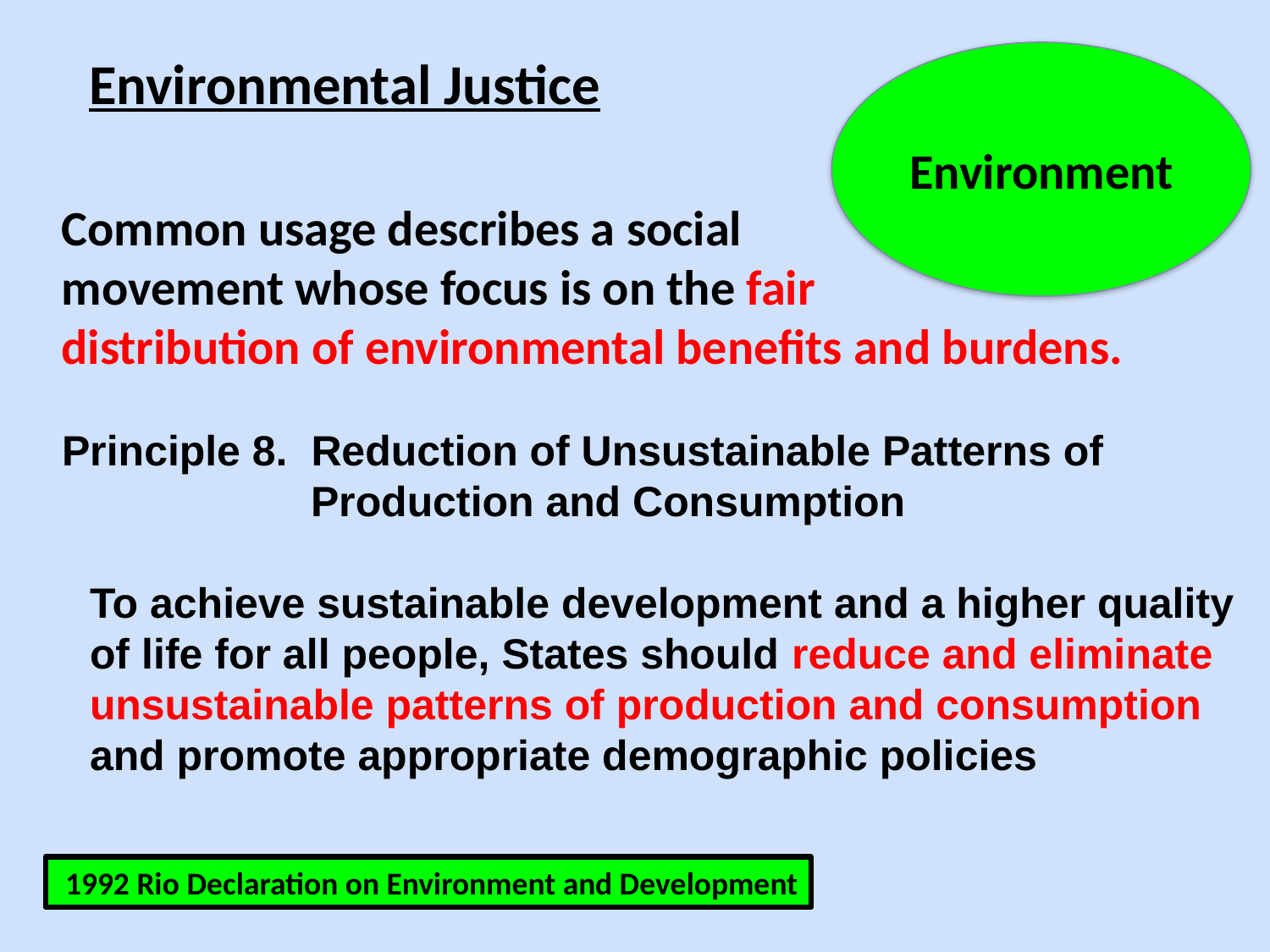

Environmental Justice
Environment
Common usage describes a social
movement whose focus is on the fair
distribution of environmental benefits and burdens.
   Principle 8.  Reduction of Unsustainable Patterns of
                        Production and Consumption

To achieve sustainable development and a higher quality
of life for all people, States should reduce and eliminate
unsustainable patterns of production and consumption
and promote appropriate demographic policies

 1992 Rio Declaration on Environment and Development